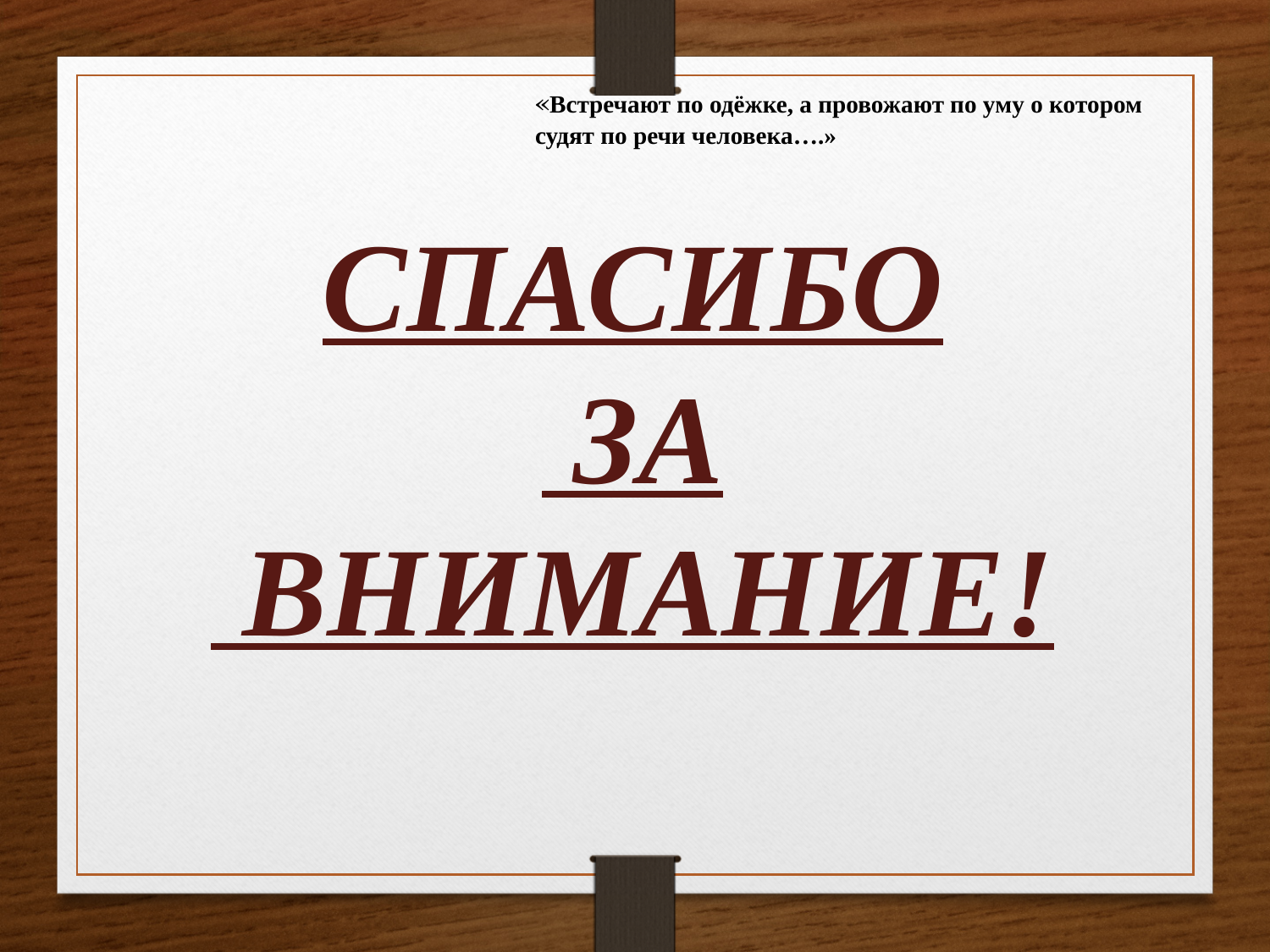

«Встречают по одёжке, а провожают по уму о котором судят по речи человека….»
СПАСИБО
 ЗА
 ВНИМАНИЕ!